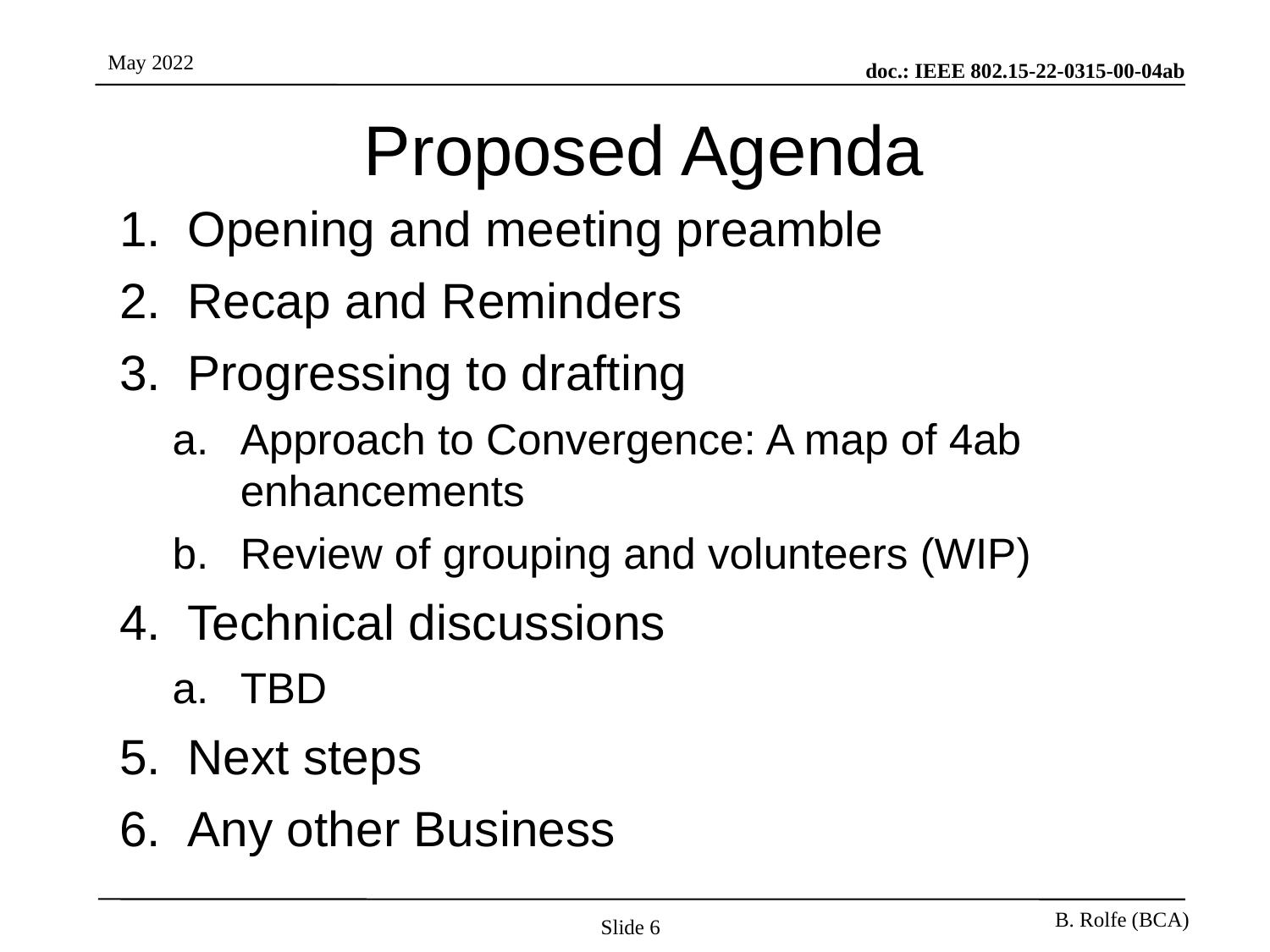

# Proposed Agenda
Opening and meeting preamble
Recap and Reminders
Progressing to drafting
Approach to Convergence: A map of 4ab enhancements
Review of grouping and volunteers (WIP)
Technical discussions
TBD
Next steps
Any other Business

Slide 6